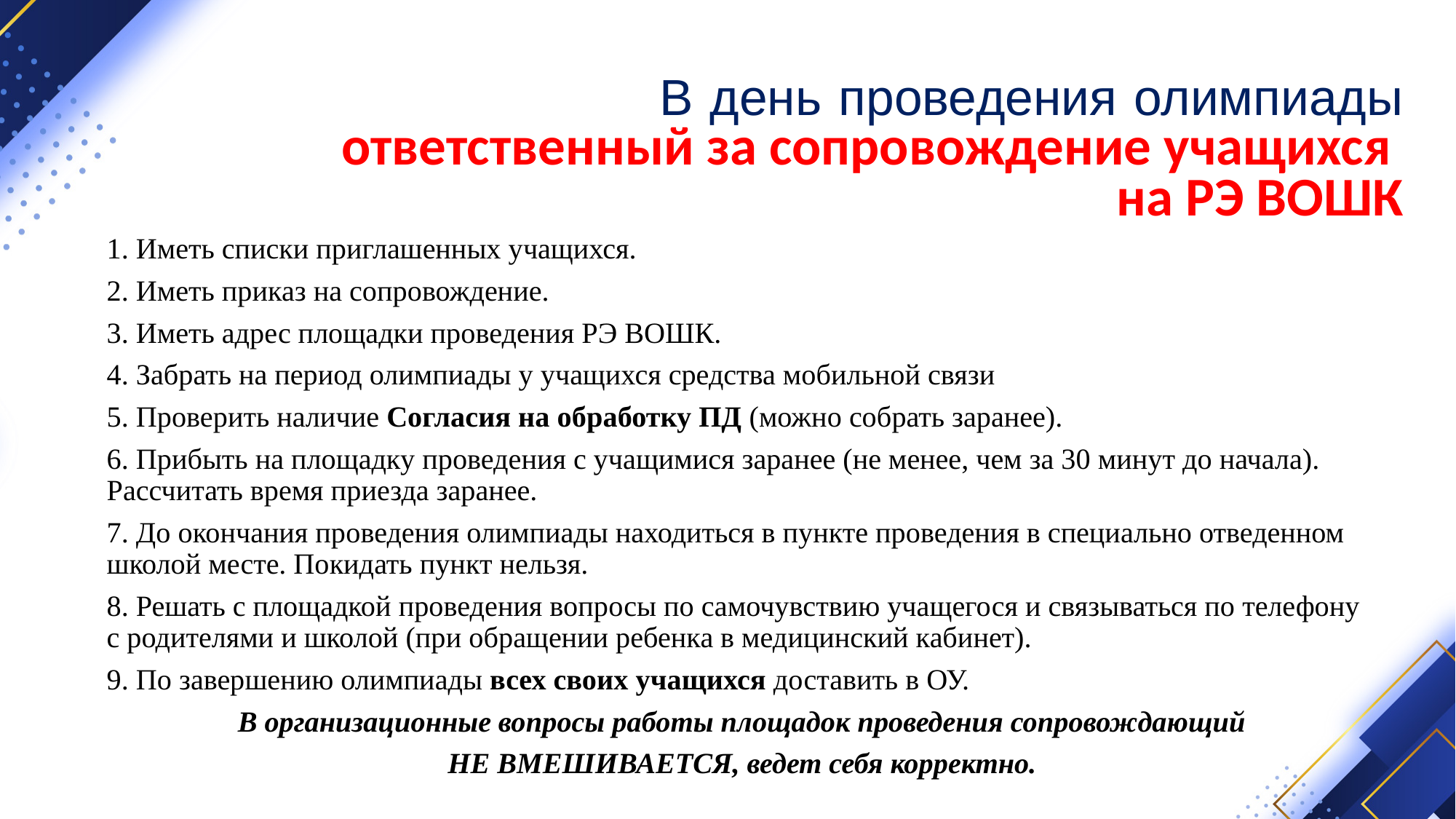

В день проведения олимпиады
ответственный за сопровождение учащихся
на РЭ ВОШК
1. Иметь списки приглашенных учащихся.
2. Иметь приказ на сопровождение.
3. Иметь адрес площадки проведения РЭ ВОШК.
4. Забрать на период олимпиады у учащихся средства мобильной связи
5. Проверить наличие Согласия на обработку ПД (можно собрать заранее).
6. Прибыть на площадку проведения с учащимися заранее (не менее, чем за 30 минут до начала). Рассчитать время приезда заранее.
7. До окончания проведения олимпиады находиться в пункте проведения в специально отведенном школой месте. Покидать пункт нельзя.
8. Решать с площадкой проведения вопросы по самочувствию учащегося и связываться по телефону с родителями и школой (при обращении ребенка в медицинский кабинет).
9. По завершению олимпиады всех своих учащихся доставить в ОУ.
 В организационные вопросы работы площадок проведения сопровождающий
 НЕ ВМЕШИВАЕТСЯ, ведет себя корректно.